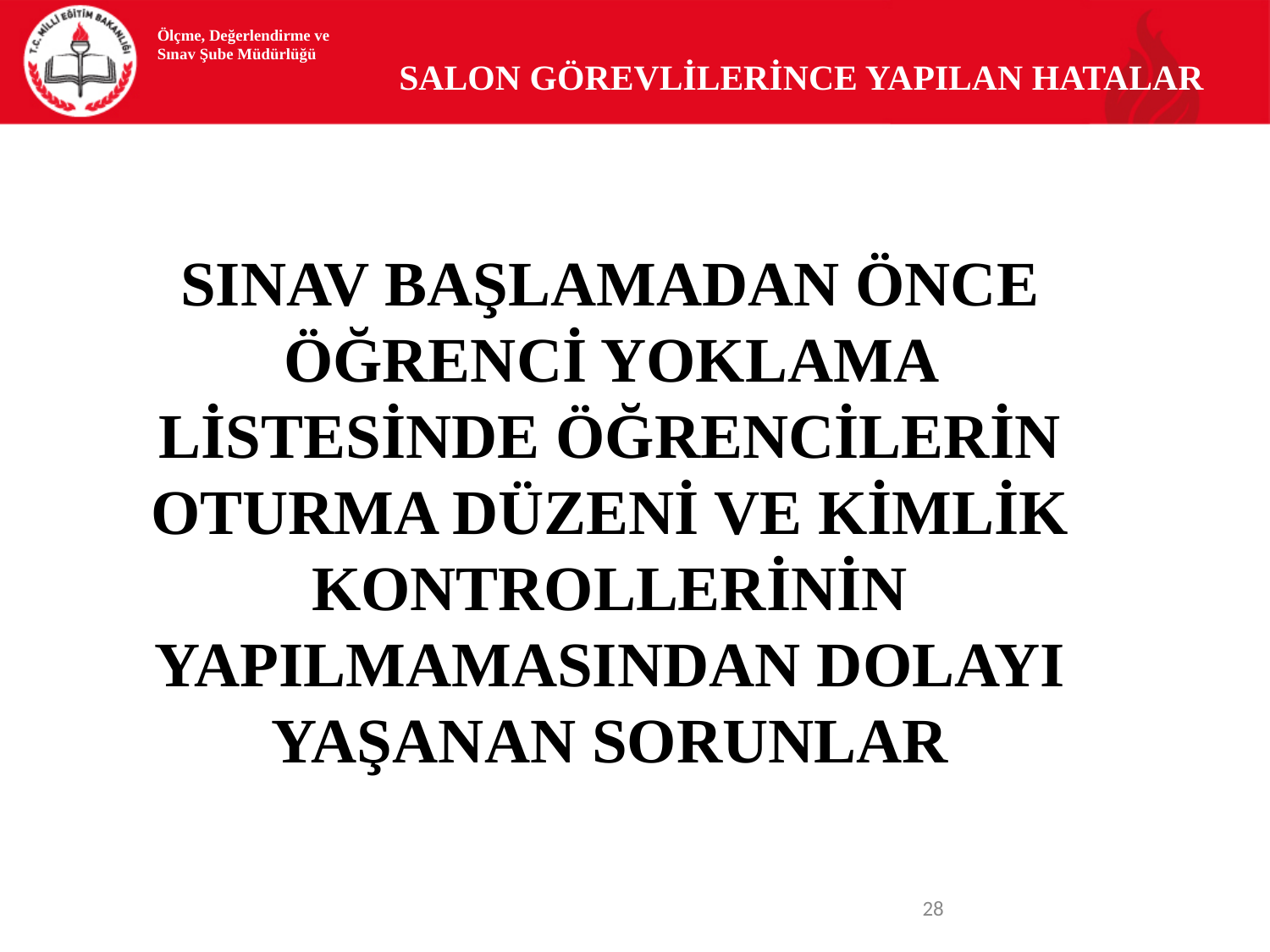

Ölçme, Değerlendirme ve Sınav Şube Müdürlüğü
SALON GÖREVLİLERİNCE YAPILAN HATALAR

SINAV BAŞLAMADAN ÖNCE ÖĞRENCİ YOKLAMA LİSTESİNDE ÖĞRENCİLERİN OTURMA DÜZENİ VE KİMLİK KONTROLLERİNİN YAPILMAMASINDAN DOLAYI YAŞANAN SORUNLAR
28